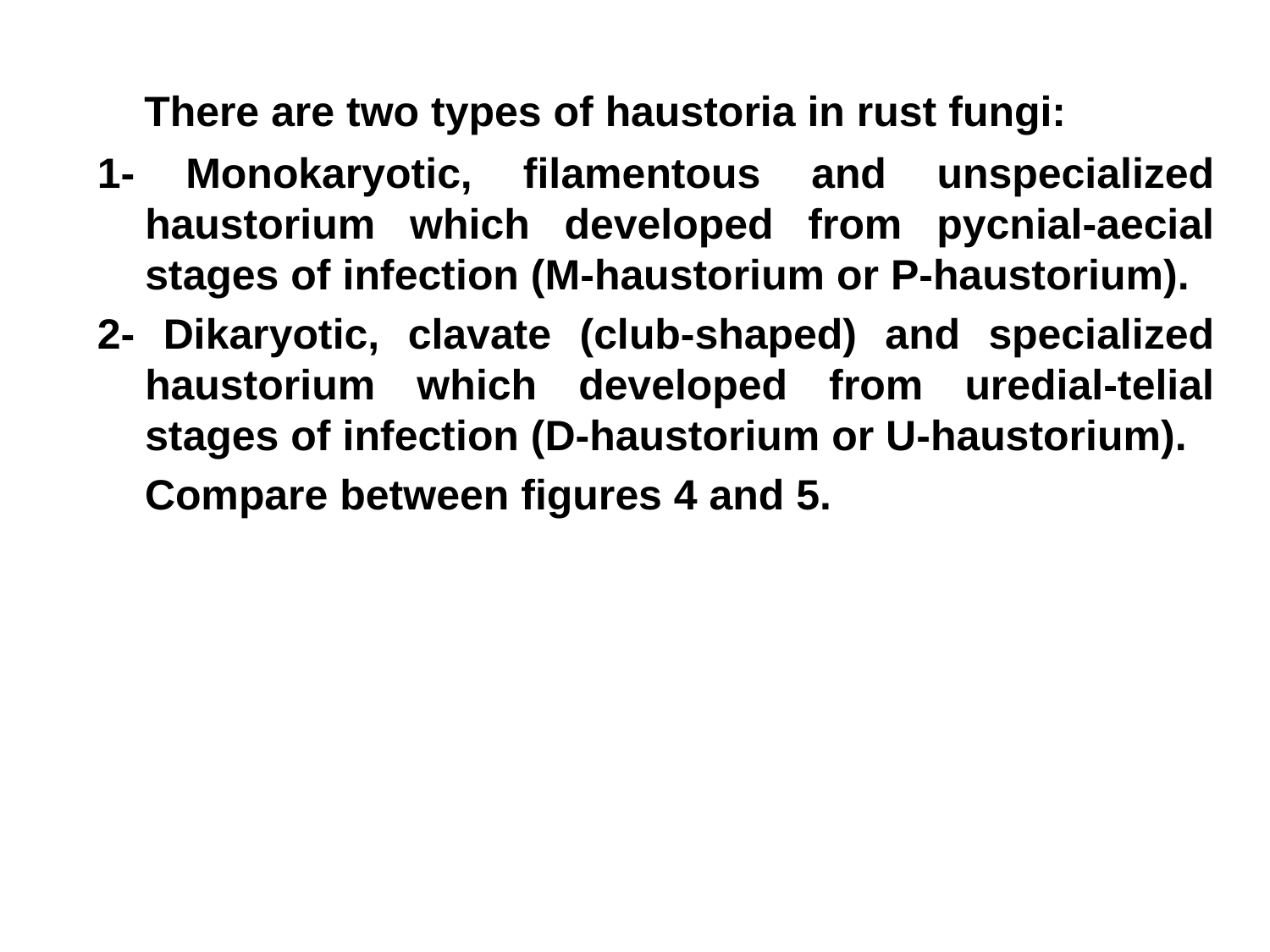

There are two types of haustoria in rust fungi:
1- Monokaryotic, filamentous and unspecialized haustorium which developed from pycnial-aecial stages of infection (M-haustorium or P-haustorium).
2- Dikaryotic, clavate (club-shaped) and specialized haustorium which developed from uredial-telial stages of infection (D-haustorium or U-haustorium).
    Compare between figures 4 and 5.